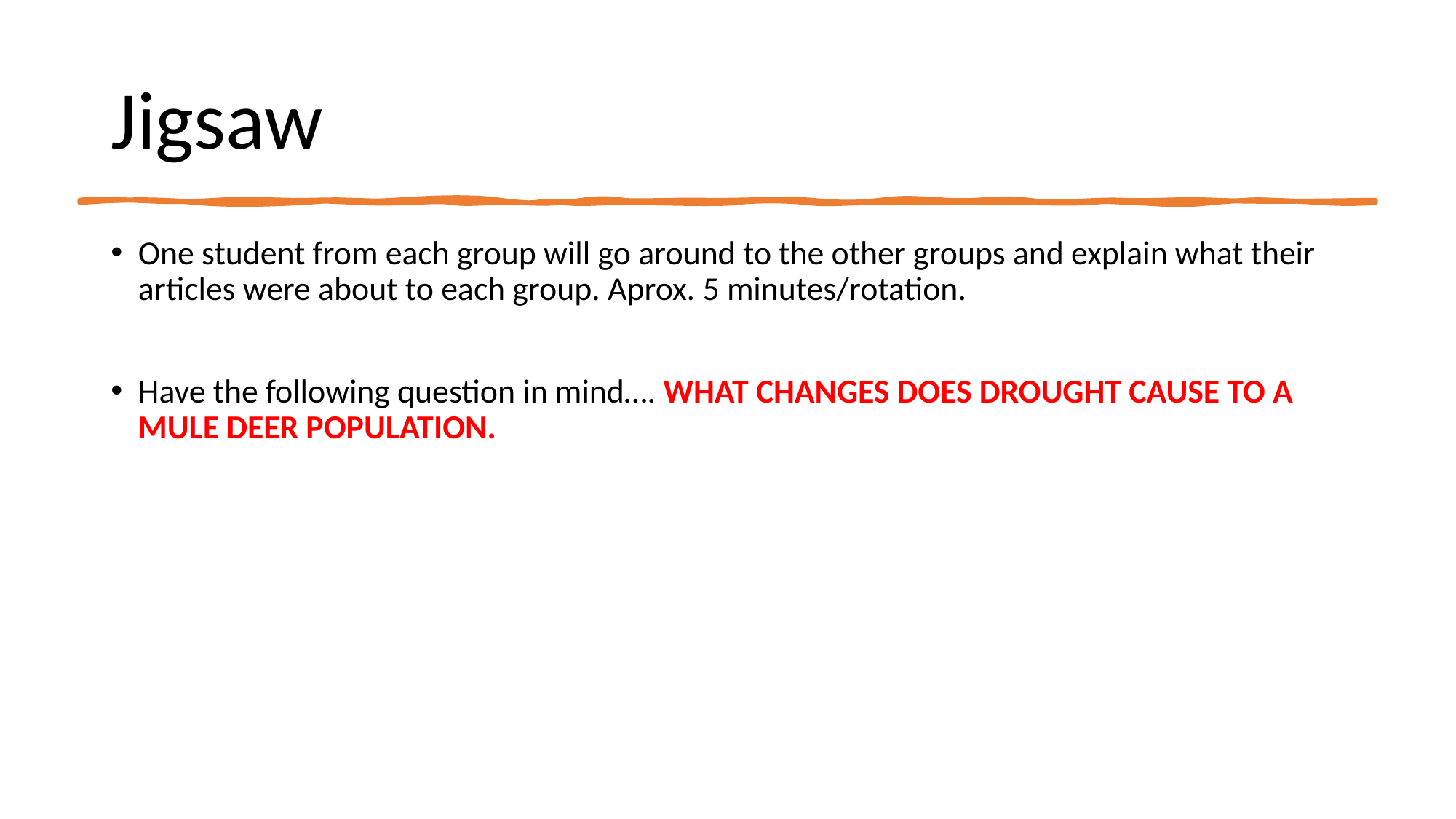

# Jigsaw

One student from each group will go around to the other groups and explain what their articles were about to each group. Aprox. 5 minutes/rotation.

Have the following question in mind…. WHAT CHANGES DOES DROUGHT CAUSE TO A MULE DEER POPULATION.